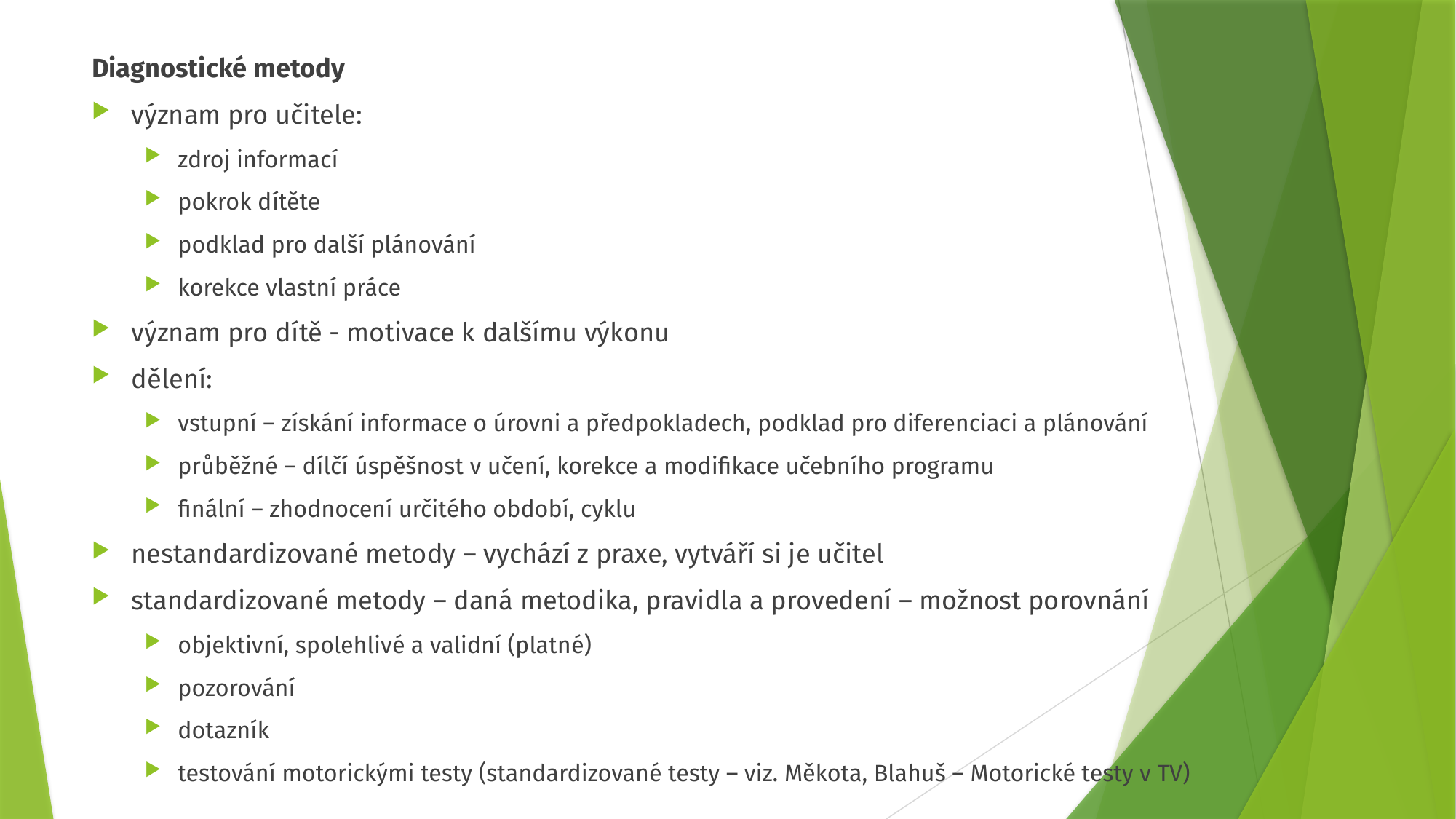

Diagnostické metody
význam pro učitele:
zdroj informací
pokrok dítěte
podklad pro další plánování
korekce vlastní práce
význam pro dítě - motivace k dalšímu výkonu
dělení:
vstupní – získání informace o úrovni a předpokladech, podklad pro diferenciaci a plánování
průběžné – dílčí úspěšnost v učení, korekce a modifikace učebního programu
finální – zhodnocení určitého období, cyklu
nestandardizované metody – vychází z praxe, vytváří si je učitel
standardizované metody – daná metodika, pravidla a provedení – možnost porovnání
objektivní, spolehlivé a validní (platné)
pozorování
dotazník
testování motorickými testy (standardizované testy – viz. Měkota, Blahuš – Motorické testy v TV)